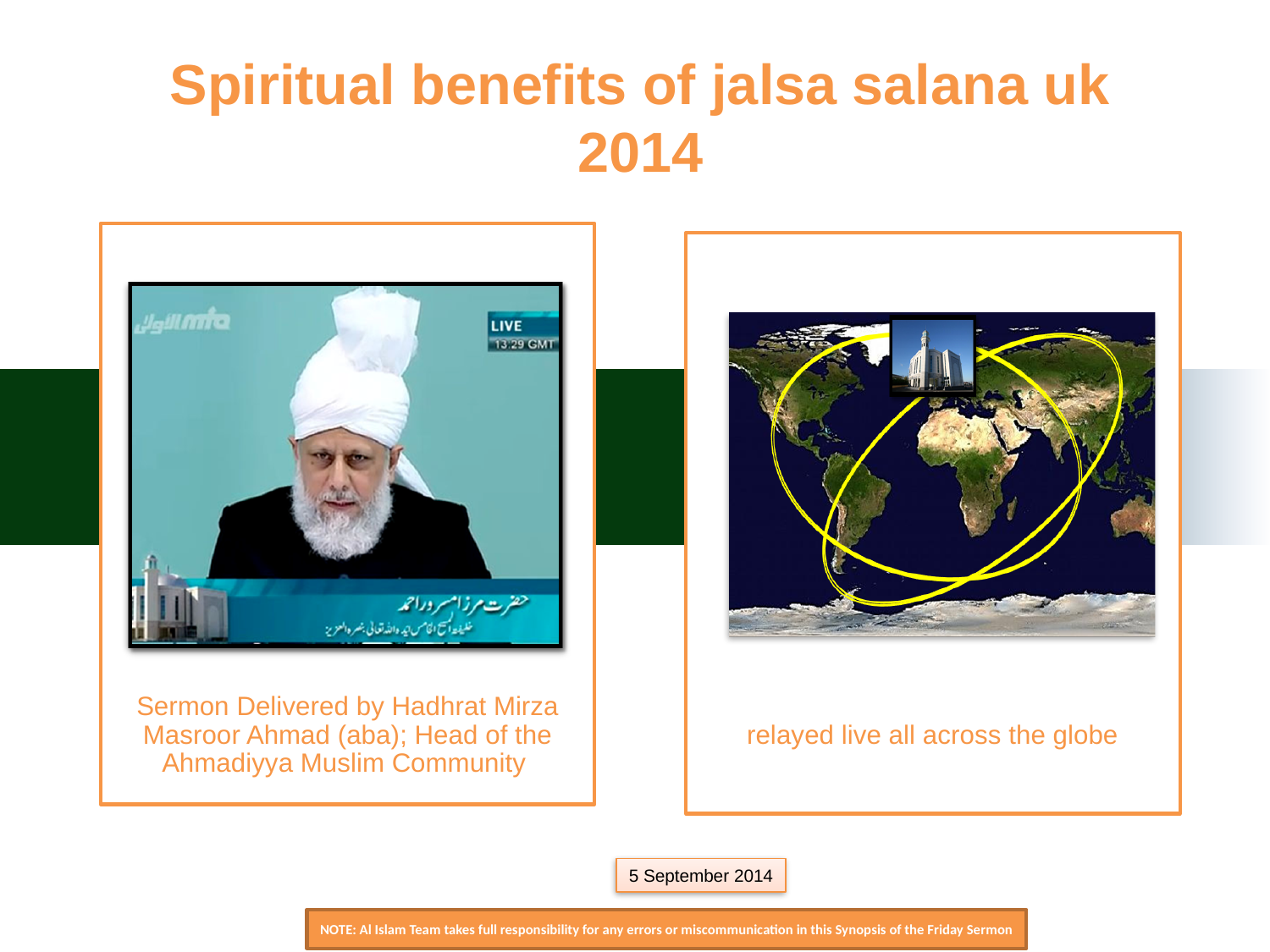

Spiritual benefits of jalsa salana uk 2014
Sermon Delivered by Hadhrat Mirza Masroor Ahmad (aba); Head of the Ahmadiyya Muslim Community
relayed live all across the globe
5 September 2014